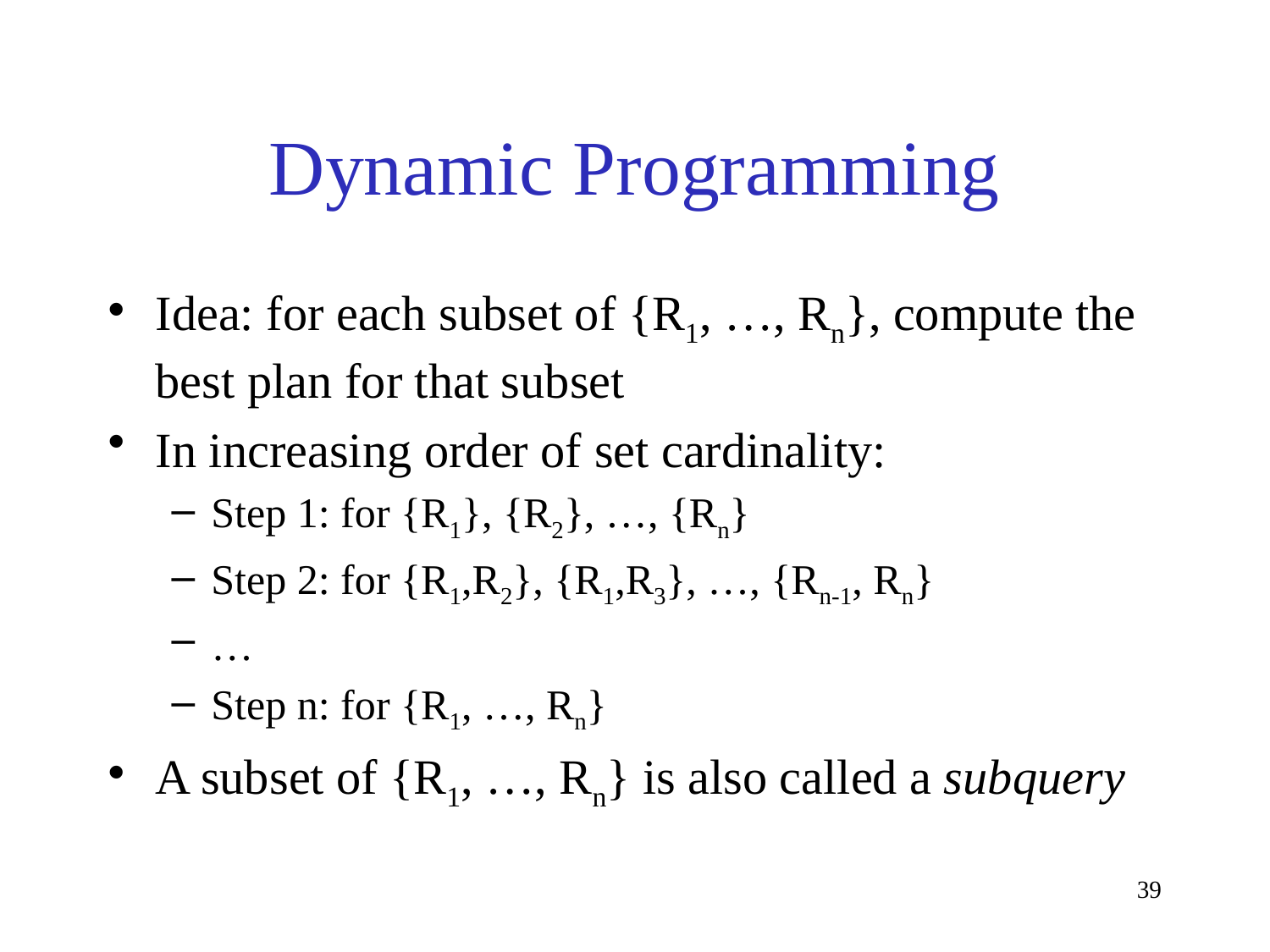

# Dynamic Programming
Idea: for each subset of {R1, …, Rn}, compute the best plan for that subset
In increasing order of set cardinality:
Step 1: for {R1}, {R2}, …, {Rn}
Step 2: for {R1,R2}, {R1,R3}, …, {Rn-1, Rn}
…
Step n: for {R1, …, Rn}
A subset of {R1, …, Rn} is also called a subquery
39